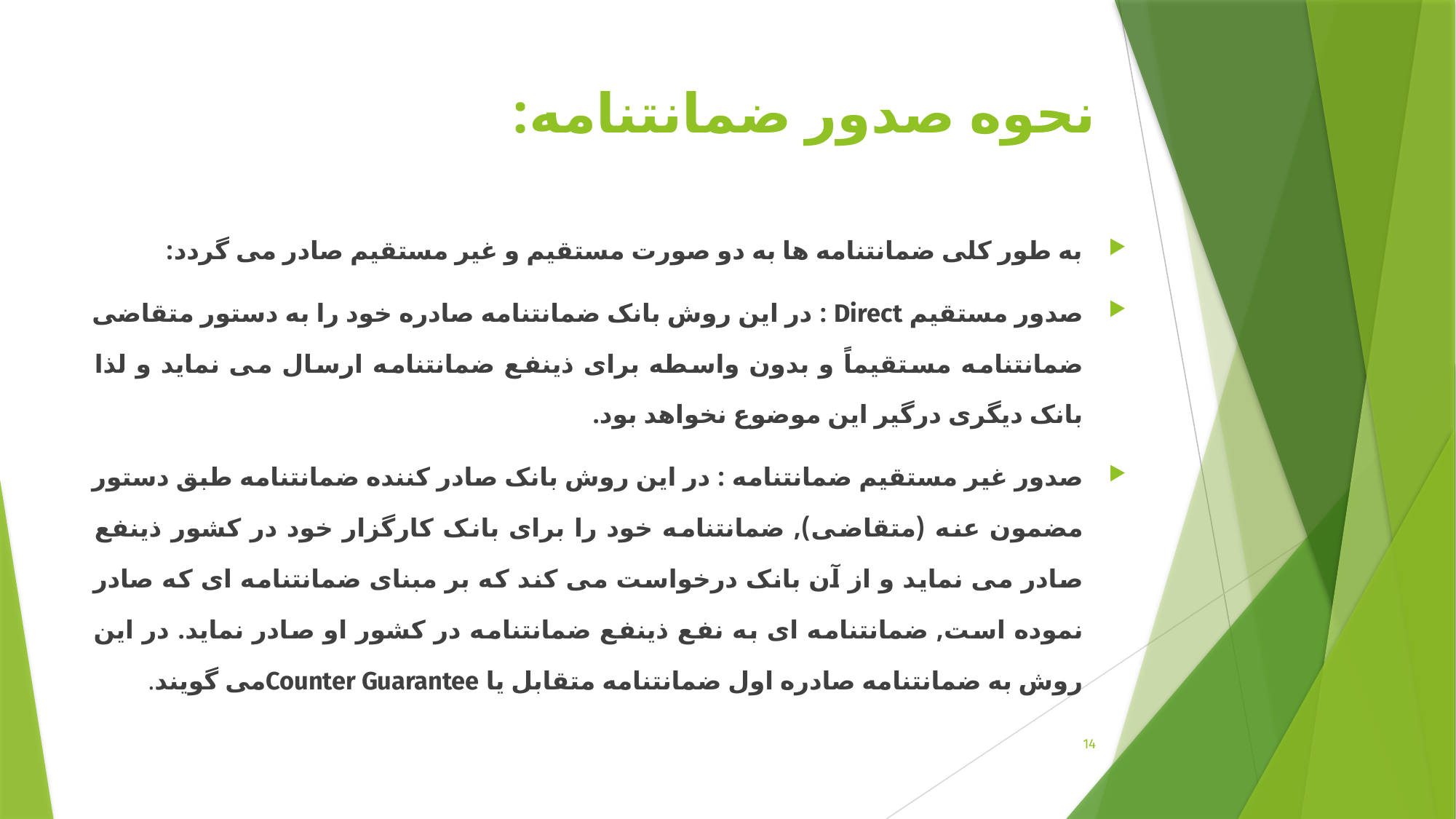

# نحوه صدور ضمانتنامه:
به طور کلی ضمانتنامه ها به دو صورت مستقیم و غیر مستقیم صادر می گردد:
صدور مستقیم Direct : در این روش بانک ضمانتنامه صادره خود را به دستور متقاضی ضمانتنامه مستقیماً و بدون واسطه برای ذینفع ضمانتنامه ارسال می نماید و لذا بانک دیگری درگیر این موضوع نخواهد بود.
صدور غیر مستقیم ضمانتنامه : در این روش بانک صادر کننده ضمانتنامه طبق دستور مضمون عنه (متقاضی), ضمانتنامه خود را برای بانک کارگزار خود در کشور ذینفع صادر می نماید و از آن بانک درخواست می کند که بر مبنای ضمانتنامه ای که صادر نموده است, ضمانتنامه ای به نفع ذینفع ضمانتنامه در کشور او صادر نماید. در این روش به ضمانتنامه صادره اول ضمانتنامه متقابل یا Counter Guaranteeمی گویند.

14